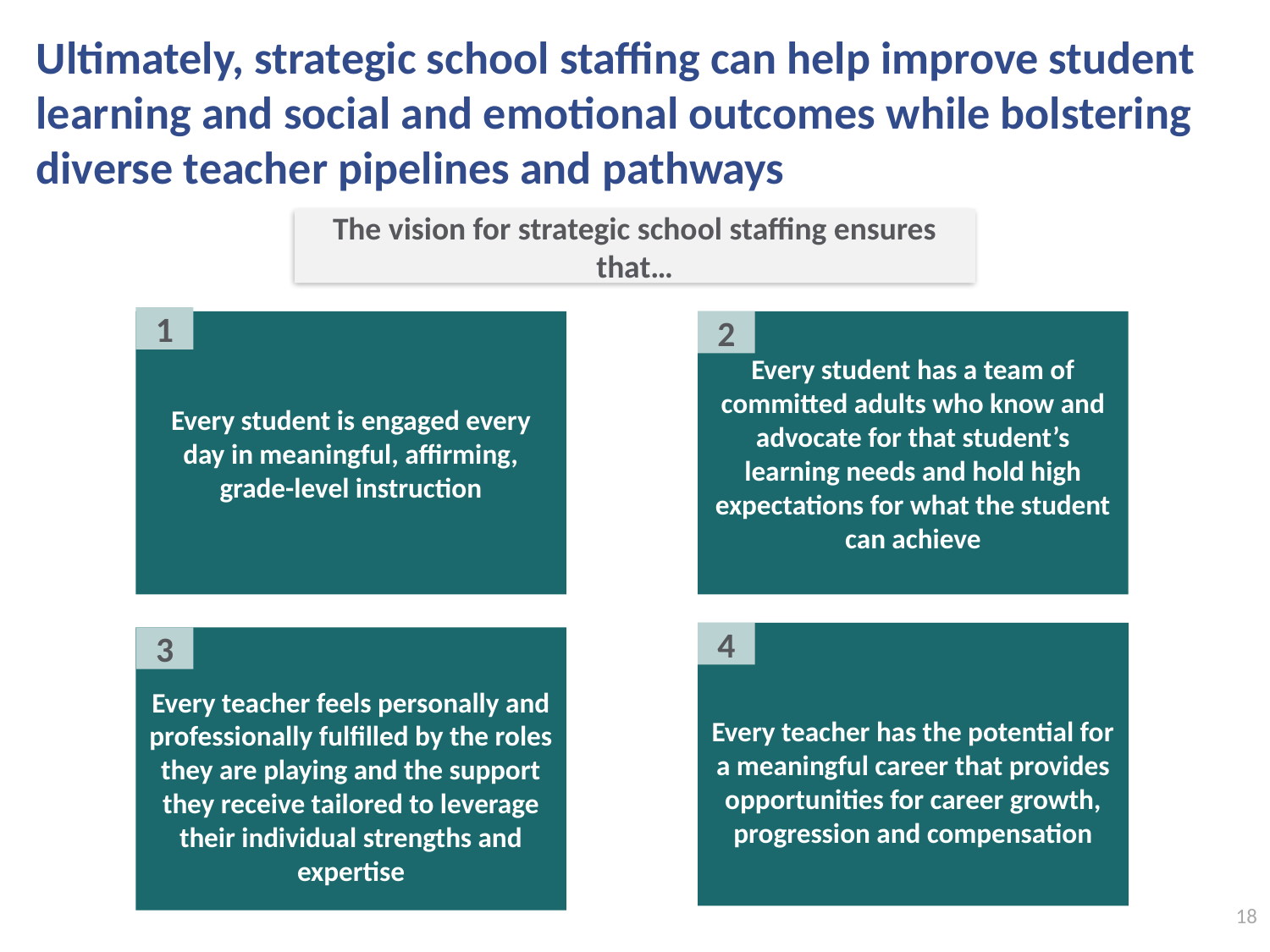

# Ultimately, strategic school staffing can help improve student learning and social and emotional outcomes while bolstering diverse teacher pipelines and pathways
The vision for strategic school staffing ensures that…
1
Every student is engaged every day in meaningful, affirming, grade-level instruction
2
Every student has a team of committed adults who know and advocate for that student’s learning needs and hold high expectations for what the student can achieve
4

Every teacher has the potential for a meaningful career that provides opportunities for career growth, progression and compensation

Every teacher feels personally and professionally fulfilled by the roles they are playing and the support they receive tailored to leverage their individual strengths and expertise
3
18